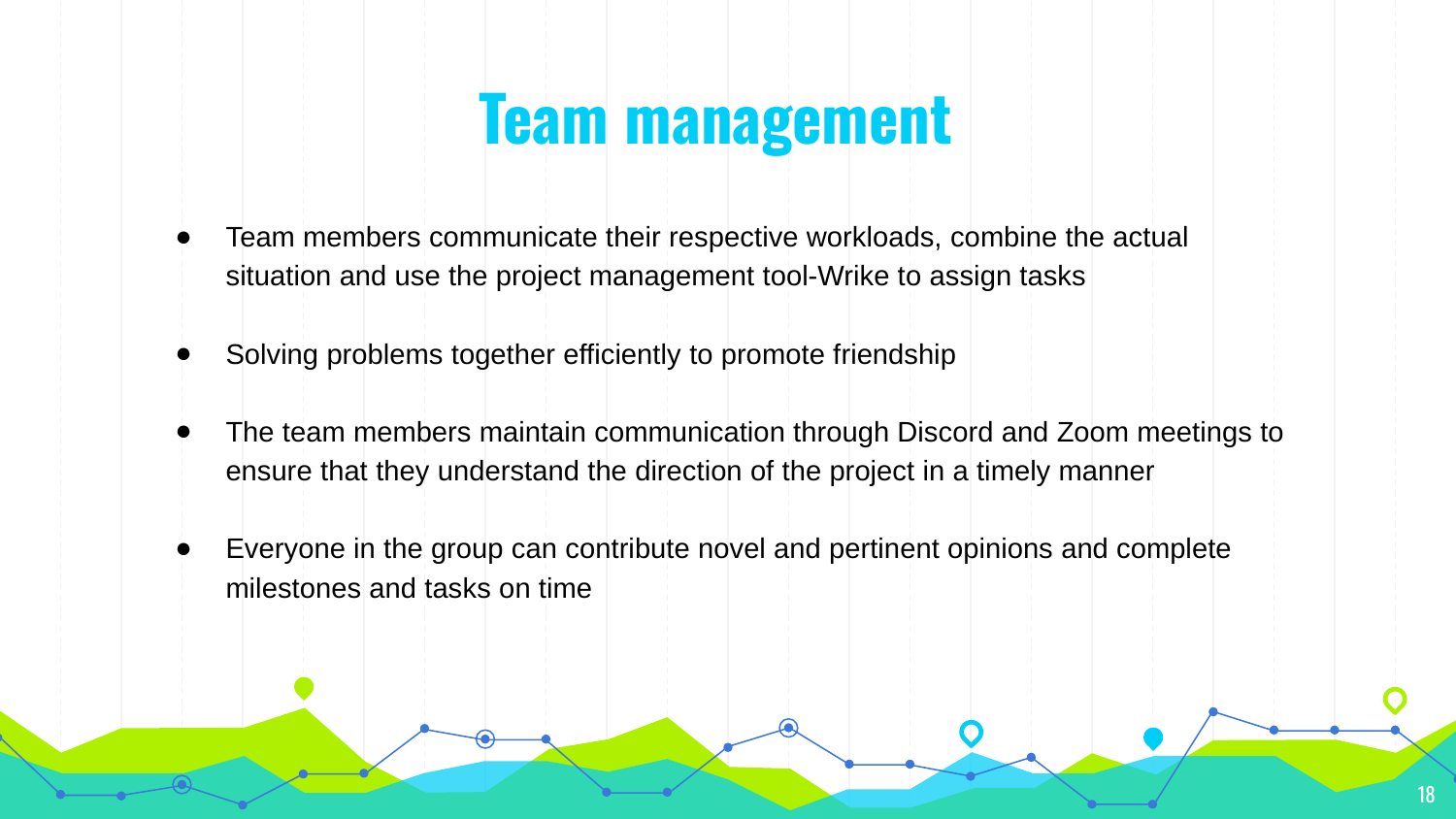

# Team management
Team members communicate their respective workloads, combine the actual situation and use the project management tool-Wrike to assign tasks

Solving problems together efficiently to promote friendship

The team members maintain communication through Discord and Zoom meetings to ensure that they understand the direction of the project in a timely manner

Everyone in the group can contribute novel and pertinent opinions and complete milestones and tasks on time

18